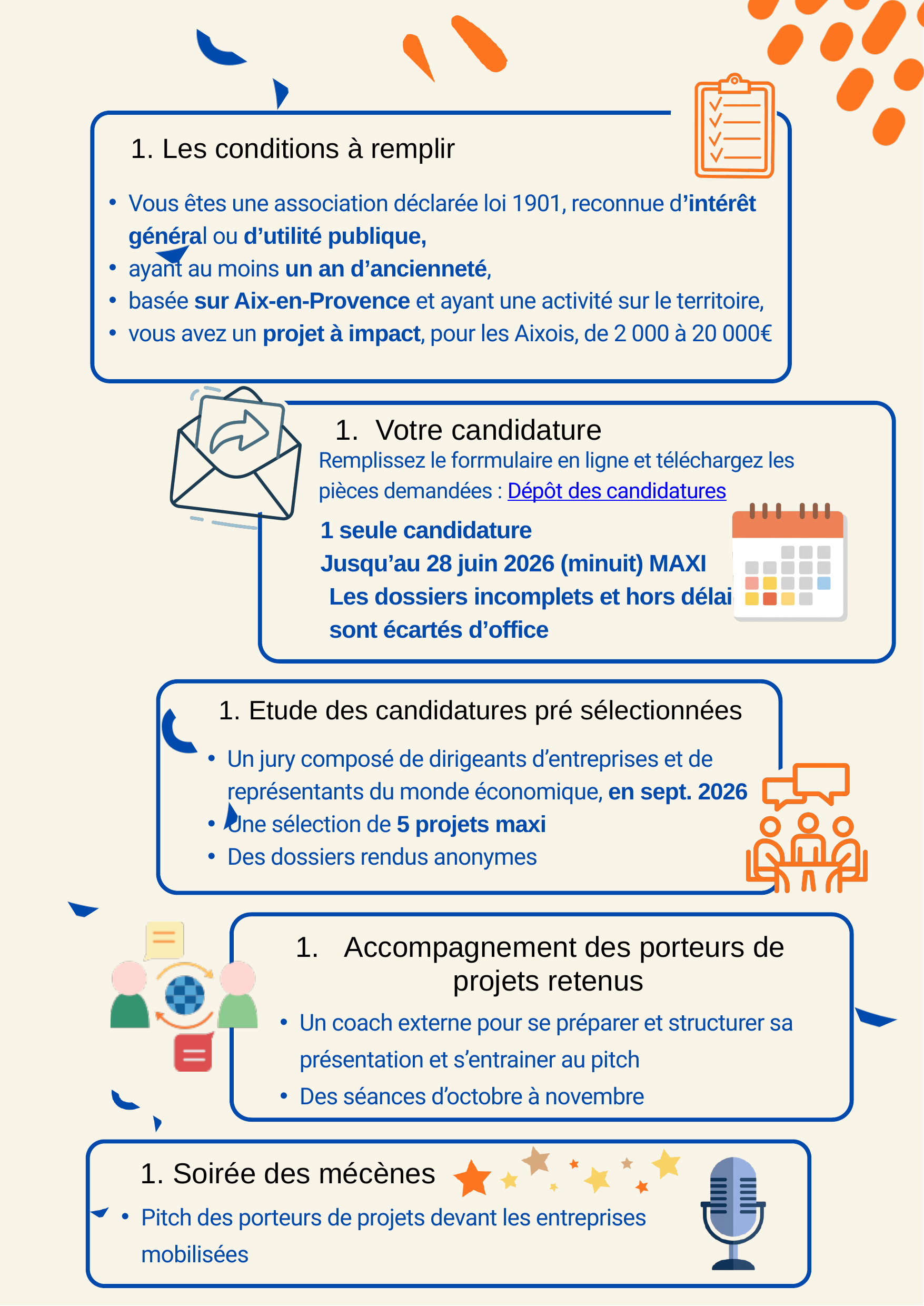

Les conditions à remplir

Vous êtes une association déclarée loi 1901, reconnue d’intérêt général ou d’utilité publique,
ayant au moins un an d’ancienneté,
basée sur Aix-en-Provence et ayant une activité sur le territoire,
vous avez un projet à impact, pour les Aixois, de 2 000 à 20 000€

  Votre candidature
    Remplissez le forrmulaire en ligne et téléchargez les
    pièces demandées : Dépôt des candidatures

    1 seule candidature
    Jusqu’au 28 juin 2026 (minuit) MAXI
     Les dossiers incomplets et hors délai
     sont écartés d’office

 Etude des candidatures pré sélectionnées
Un jury composé de dirigeants d’entreprises et de représentants du monde économique, en sept. 2026
Une sélection de 5 projets maxi
Des dossiers rendus anonymes

   Accompagnement des porteurs de projets retenus
Un coach externe pour se préparer et structurer sa présentation et s’entrainer au pitch
Des séances d’octobre à novembre

 Soirée des mécènes

Pitch des porteurs de projets devant les entreprises  mobilisées